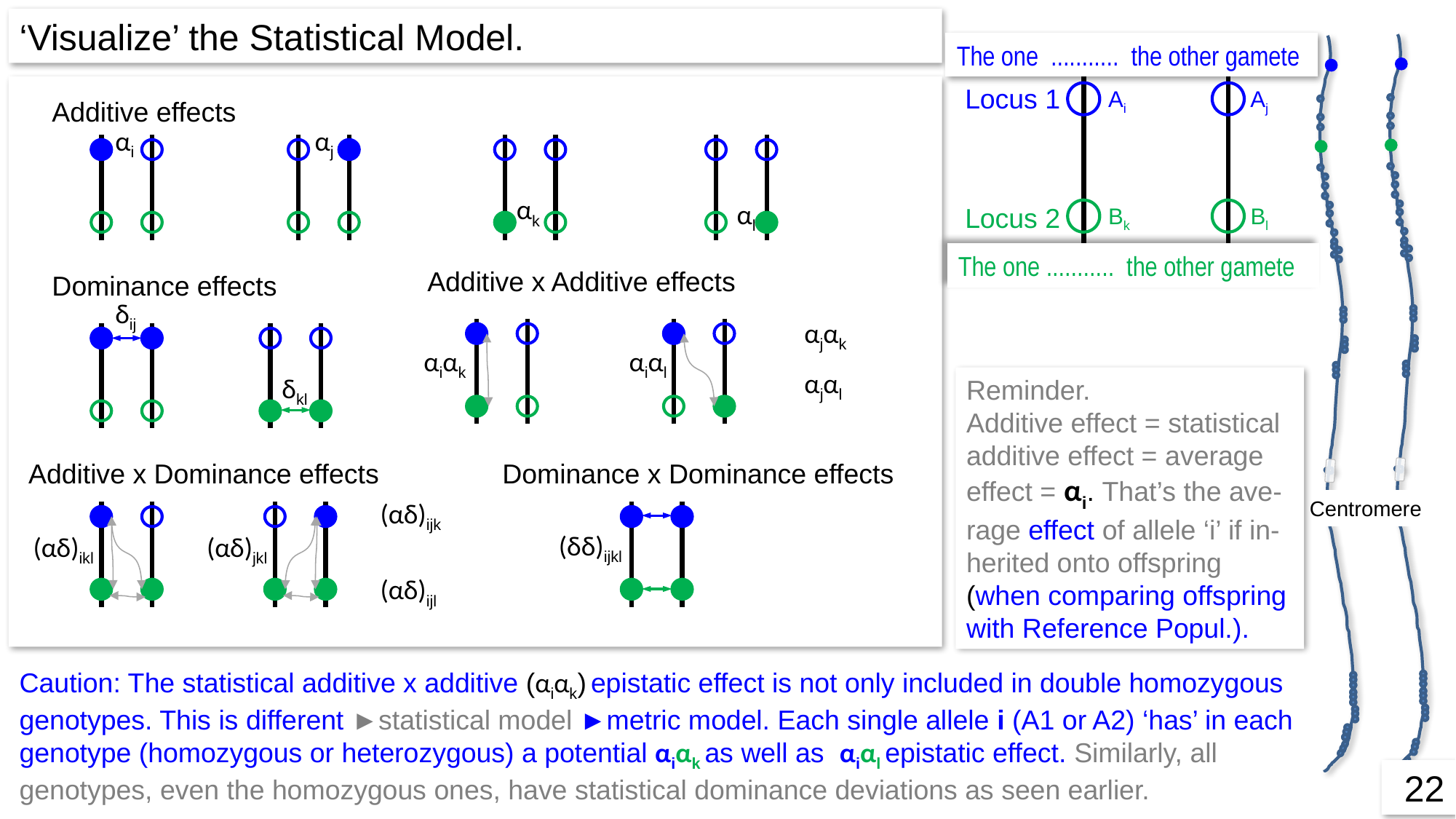

‘Visualize’ the Statistical Model.
The one  ...........  the other gamete

Locus 1
Ai
Aj
Locus 2
Bk
Bl

Centromere

Additive effects
αi

αj

αk

αl
Additive x Additive effects

αiαk
Dominance effects
δij

δkl

αiαl
αjαk
αjαl
Additive x Dominance effects
Dominance x Dominance effects

(αδ)ikl

(αδ)ijk
(δδ)ijkl
(αδ)jkl
(αδ)ijl
The one ...........  the other gamete
Reminder.
Additive effect = statistical additive effect = average effect = αi. That’s the ave-rage effect of allele ‘i’ if in-herited onto offspring (when comparing offspring with Reference Popul.).
Caution: The statistical additive x additive (αiαk) epistatic effect is not only included in double homozygous genotypes. This is different ►statistical model ►metric model. Each single allele i (A1 or A2) ‘has’ in each genotype (homozygous or heterozygous) a potential αiαk as well as  αiαl epistatic effect. Similarly, all genotypes, even the homozygous ones, have statistical dominance deviations as seen earlier.
22